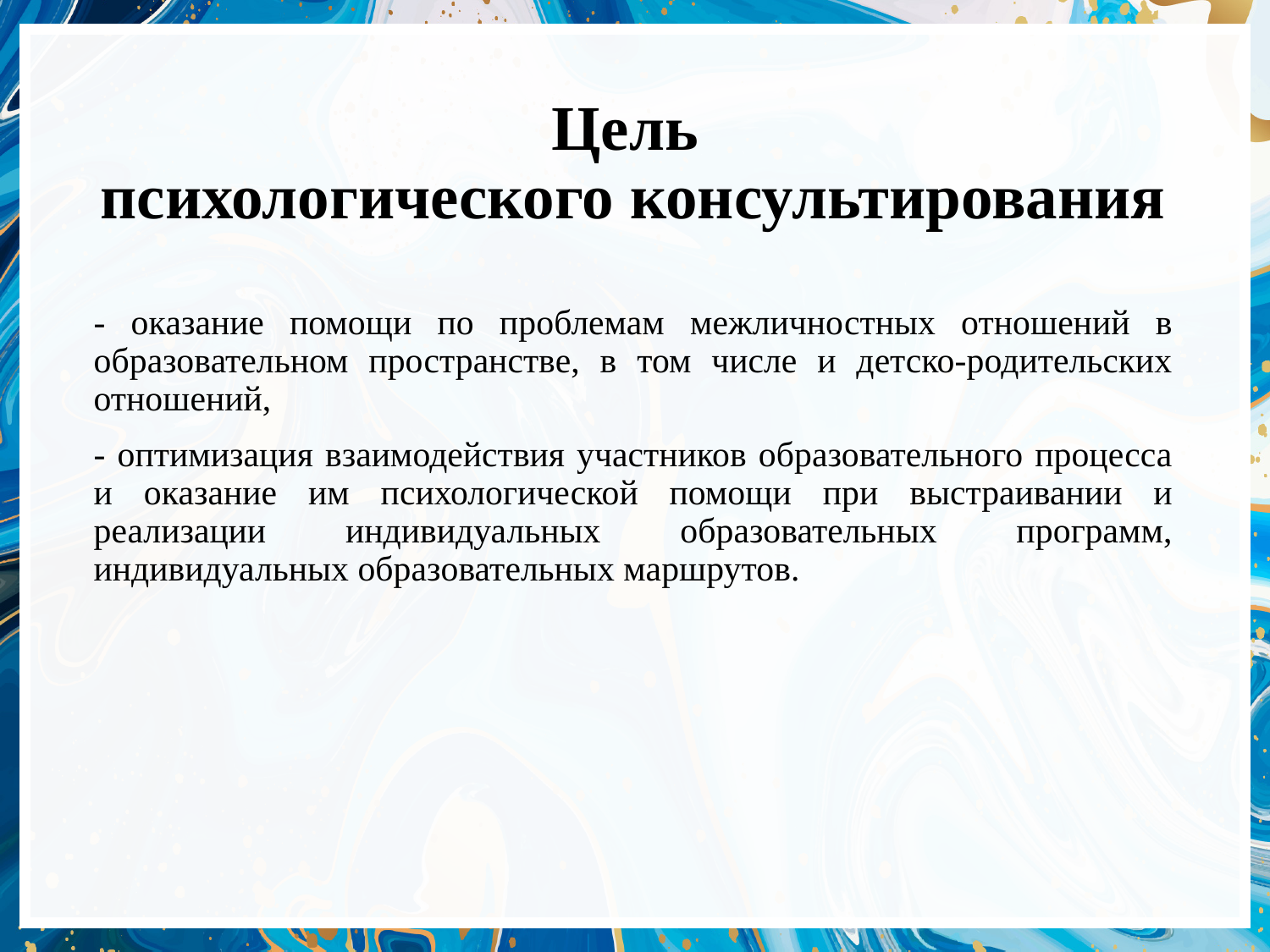

# Цель психологического консультирования
- оказание помощи по проблемам межличностных отношений в образовательном пространстве, в том числе и детско-родительских отношений,
- оптимизация взаимодействия участников образовательного процесса и оказание им психологической помощи при выстраивании и реализации индивидуальных образовательных программ, индивидуальных образовательных маршрутов.